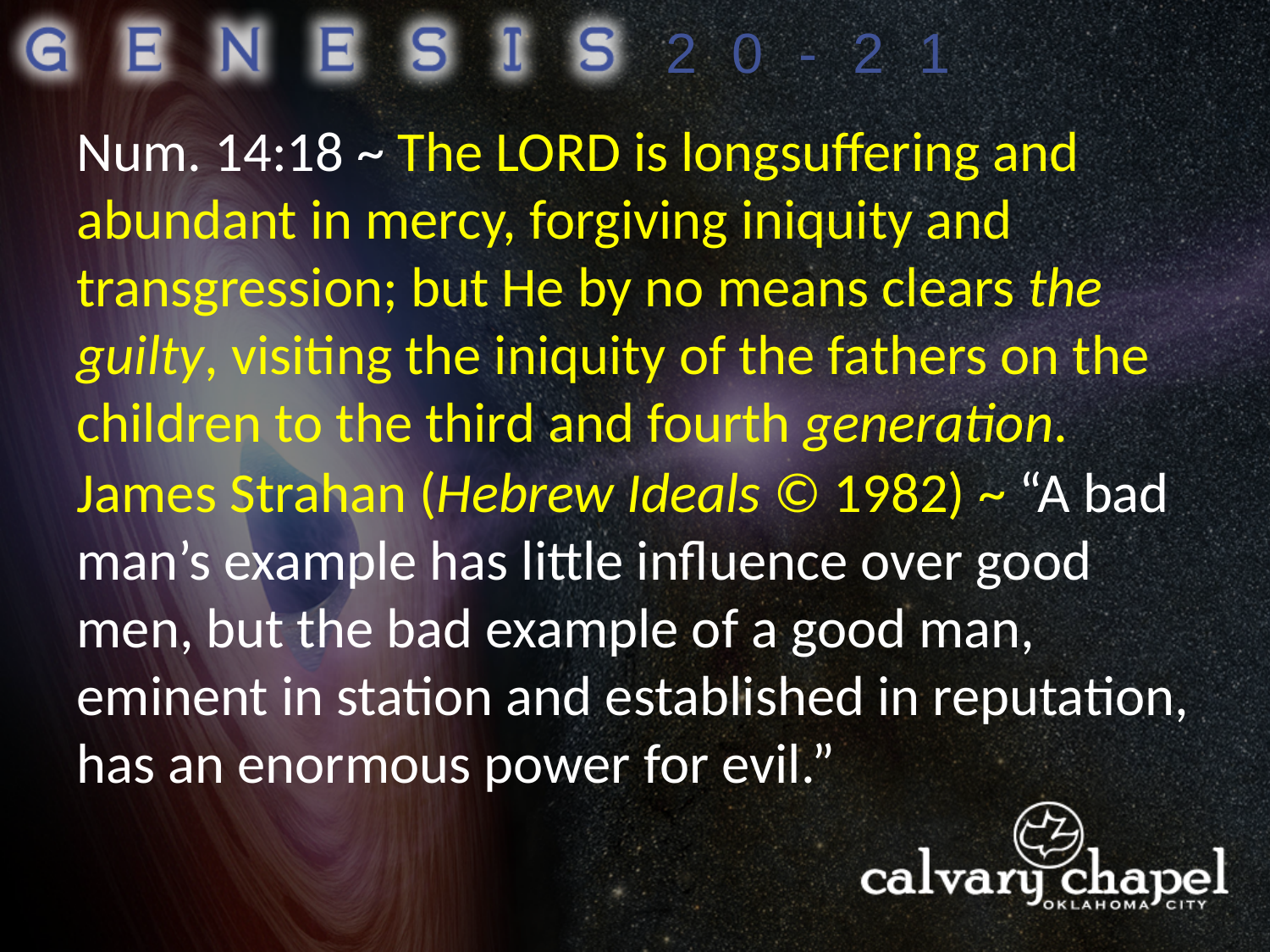

20-21
Num. 14:18 ~ The Lord is longsuffering and abundant in mercy, forgiving iniquity and transgression; but He by no means clears the guilty, visiting the iniquity of the fathers on the children to the third and fourth generation.
James Strahan (Hebrew Ideals © 1982) ~ “A bad man’s example has little influence over good men, but the bad example of a good man, eminent in station and established in reputation, has an enormous power for evil.”